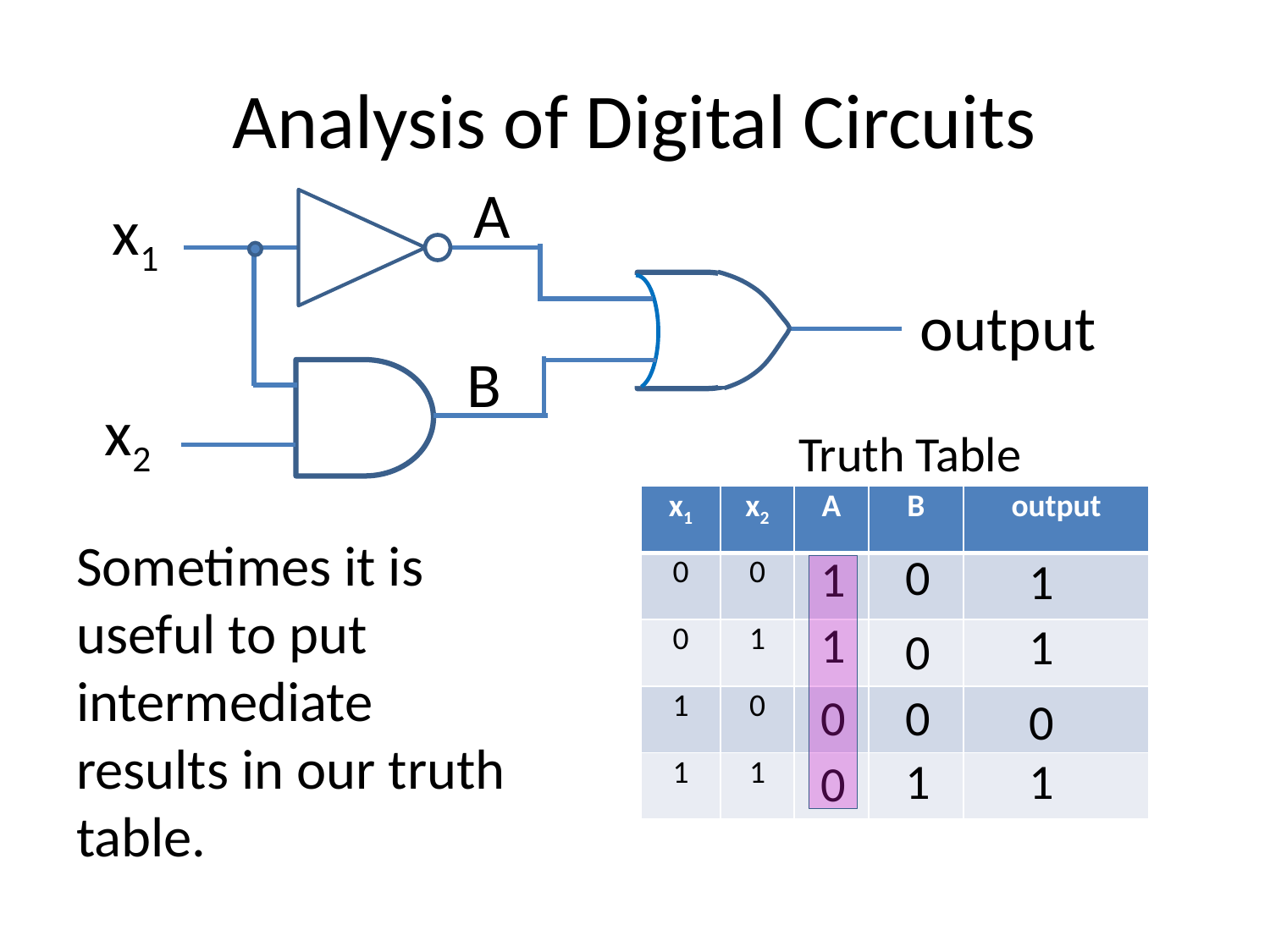

# Analysis of Digital Circuits
  A

 output
  B
  x1

  x2

 Truth Table
| x1 | x2 | A | B | output |
| --- | --- | --- | --- | --- |
| 0 | 0 |  |  |  |
| 0 | 1 |  |  |  |
| 1 | 0 |  |  |  |
| 1 | 1 |  |  |  |
Sometimes it is useful to put intermediate results in our truth table.
0
1
1

1
1
0
0
0
0
1
1
0